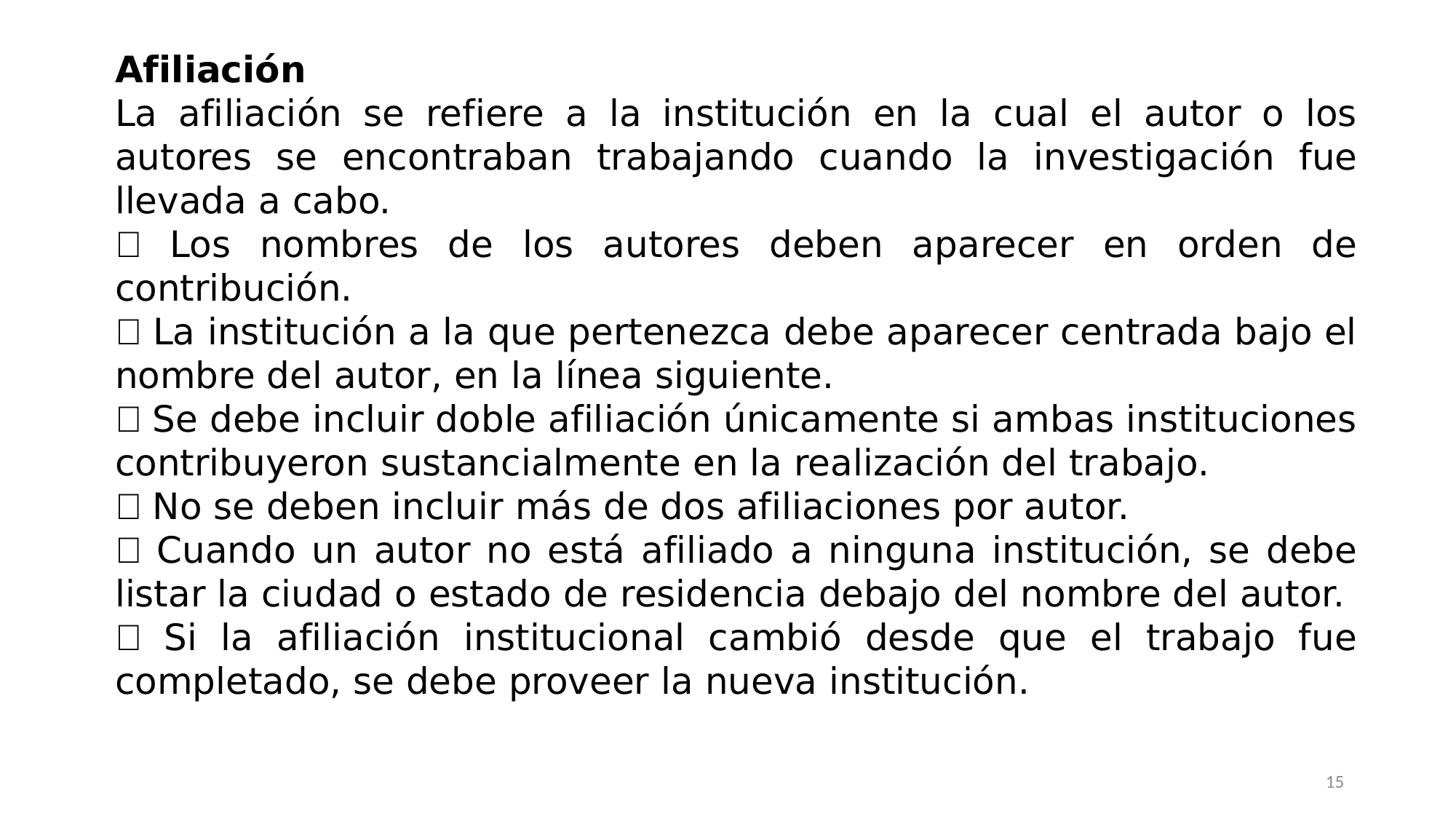

Afiliación
La afiliación se refiere a la institución en la cual el autor o los autores se encontraban trabajando cuando la investigación fue llevada a cabo.
• Los nombres de los autores deben aparecer en orden de contribución.
• La institución a la que pertenezca debe aparecer centrada bajo el nombre del autor, en la línea siguiente.
• Se debe incluir doble afiliación únicamente si ambas instituciones contribuyeron sustancialmente en la realización del trabajo.
• No se deben incluir más de dos afiliaciones por autor.
• Cuando un autor no está afiliado a ninguna institución, se debe listar la ciudad o estado de residencia debajo del nombre del autor.
• Si la afiliación institucional cambió desde que el trabajo fue completado, se debe proveer la nueva institución.
15